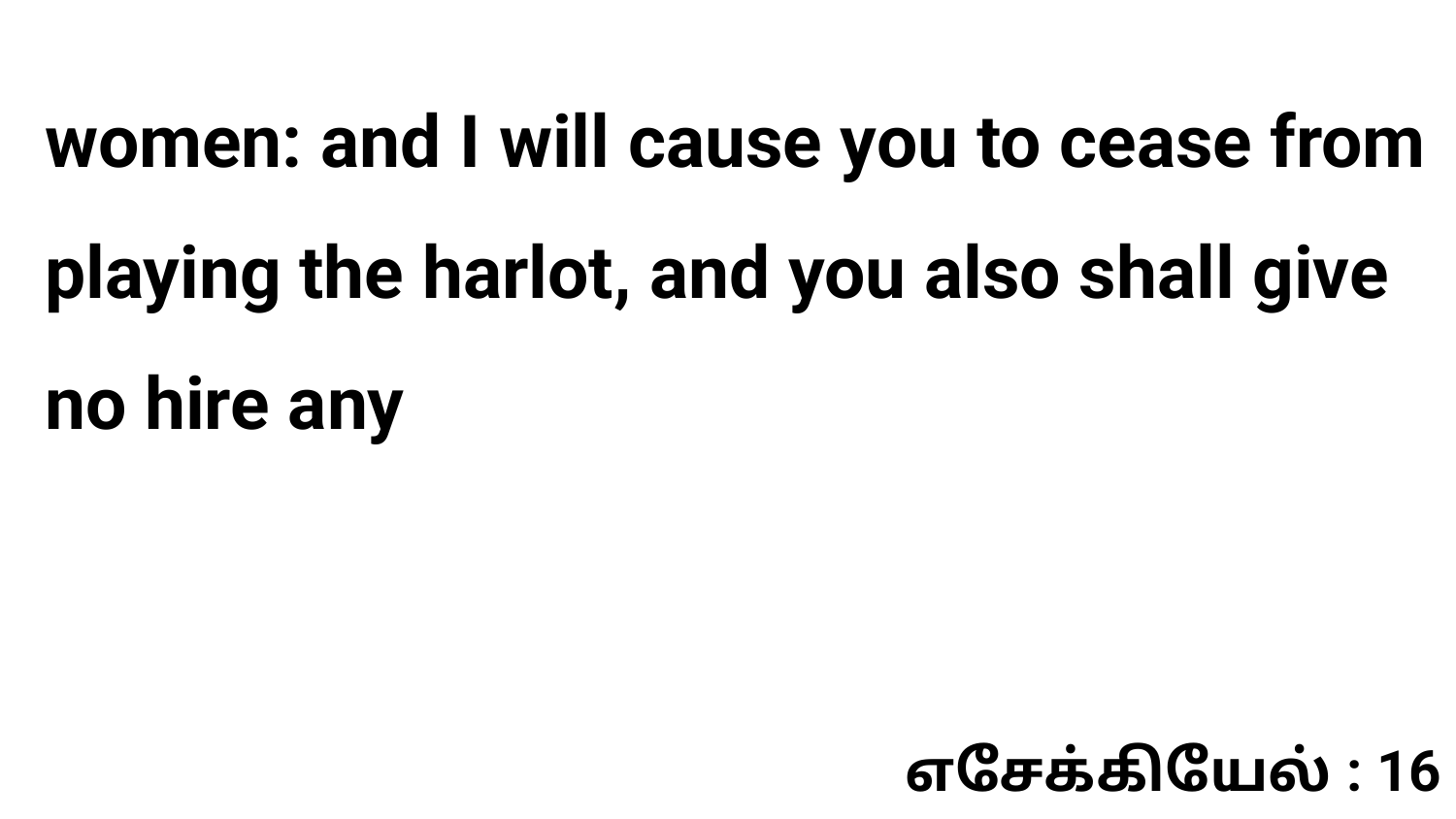

women: and I will cause you to cease from playing the harlot, and you also shall give no hire any
எசேக்கியேல் : 16